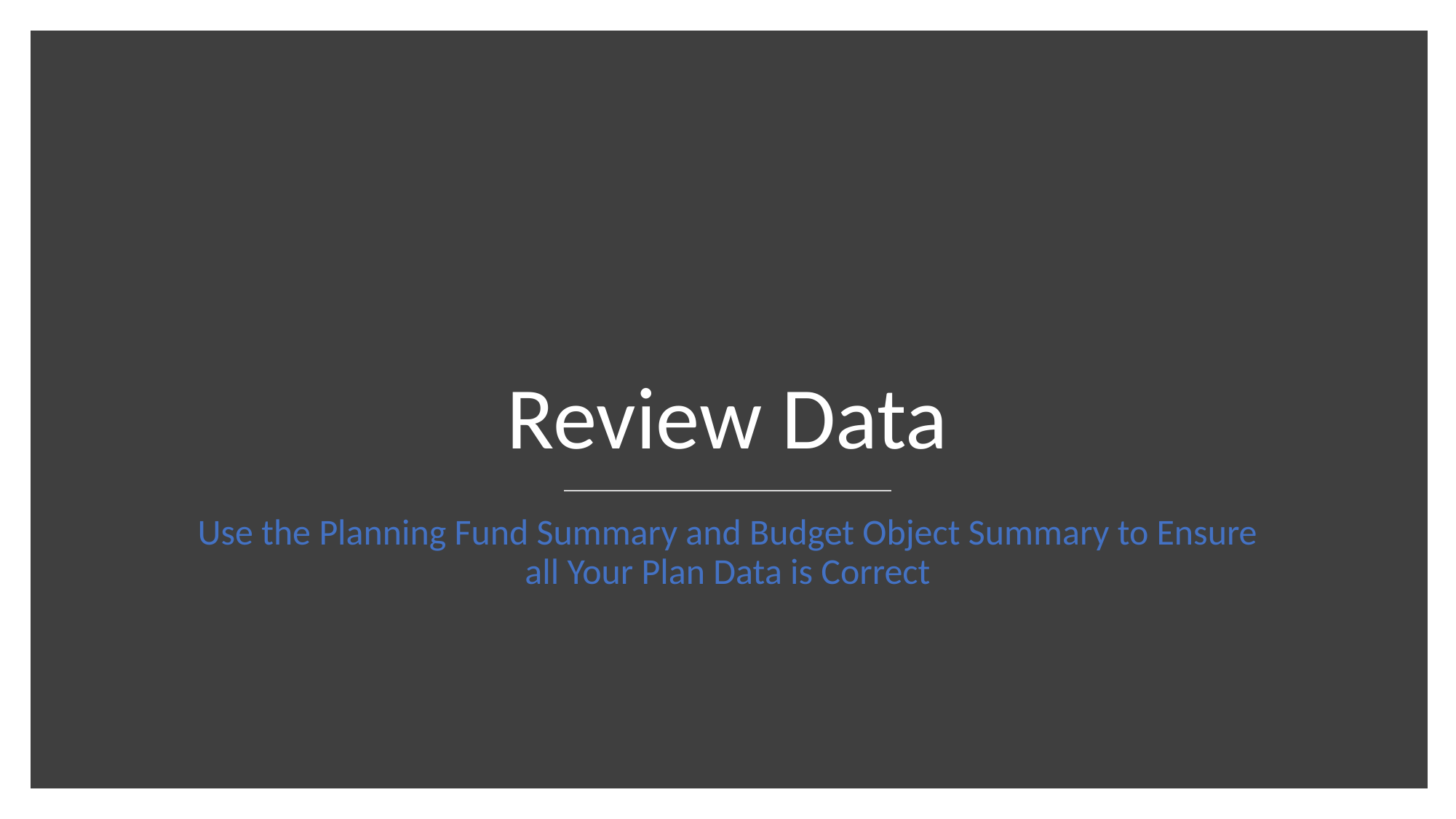

# Review Data
Use the Planning Fund Summary and Budget Object Summary to Ensure all Your Plan Data is Correct